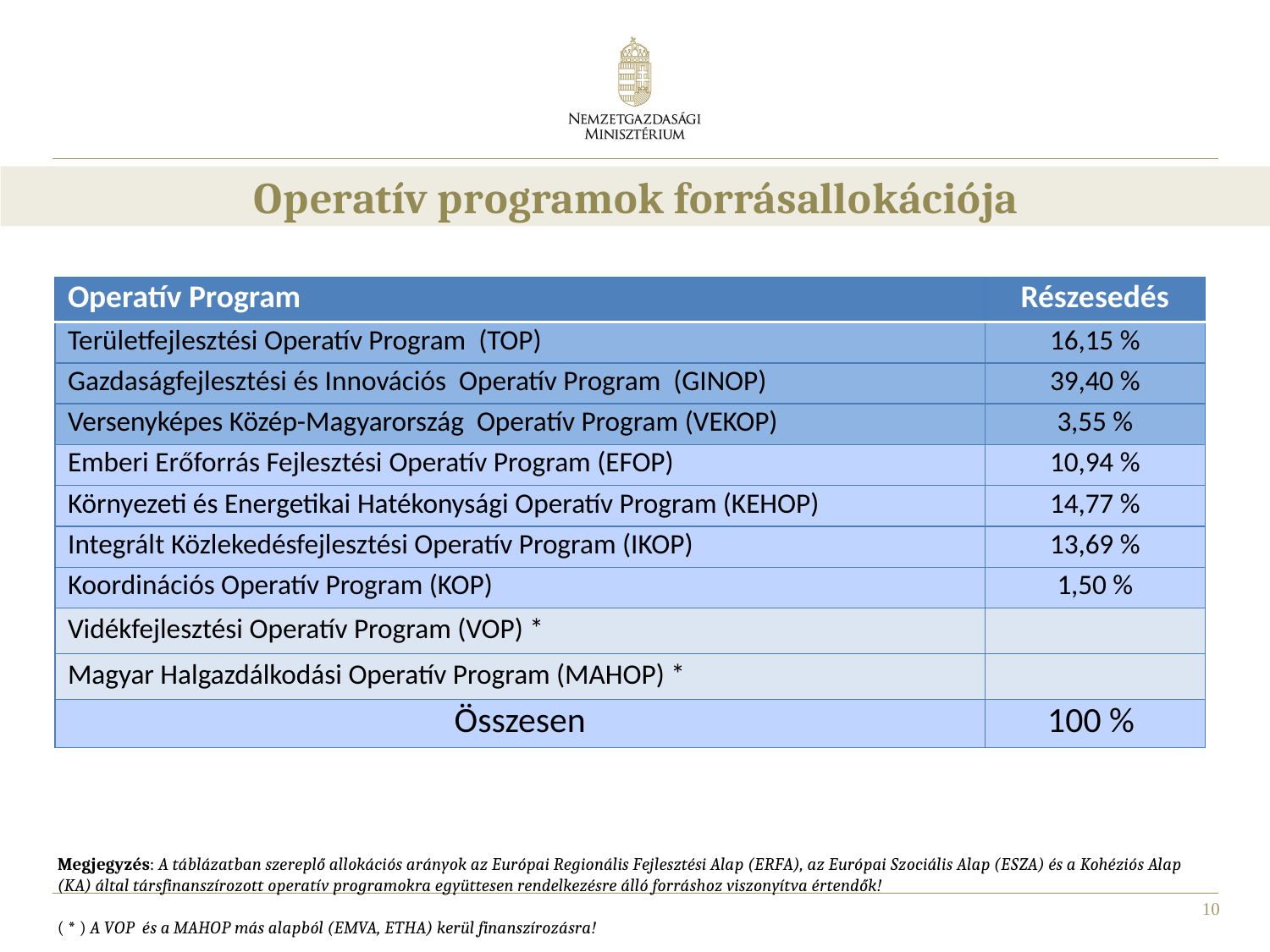

Operatív programok forrásallokációja
| Operatív Program | Részesedés |
| --- | --- |
| Területfejlesztési Operatív Program (TOP) | 16,15 % |
| Gazdaságfejlesztési és Innovációs Operatív Program (GINOP) | 39,40 % |
| Versenyképes Közép-Magyarország Operatív Program (VEKOP) | 3,55 % |
| Emberi Erőforrás Fejlesztési Operatív Program (EFOP) | 10,94 % |
| Környezeti és Energetikai Hatékonysági Operatív Program (KEHOP) | 14,77 % |
| Integrált Közlekedésfejlesztési Operatív Program (IKOP) | 13,69 % |
| Koordinációs Operatív Program (KOP) | 1,50 % |
| Vidékfejlesztési Operatív Program (VOP) \* |  |
| Magyar Halgazdálkodási Operatív Program (MAHOP) \* |  |
| Összesen | 100 % |
Megjegyzés: A táblázatban szereplő allokációs arányok az Európai Regionális Fejlesztési Alap (ERFA), az Európai Szociális Alap (ESZA) és a Kohéziós Alap (KA) által társfinanszírozott operatív programokra együttesen rendelkezésre álló forráshoz viszonyítva értendők!

( * ) A VOP  és a MAHOP más alapból (EMVA, ETHA) kerül finanszírozásra!